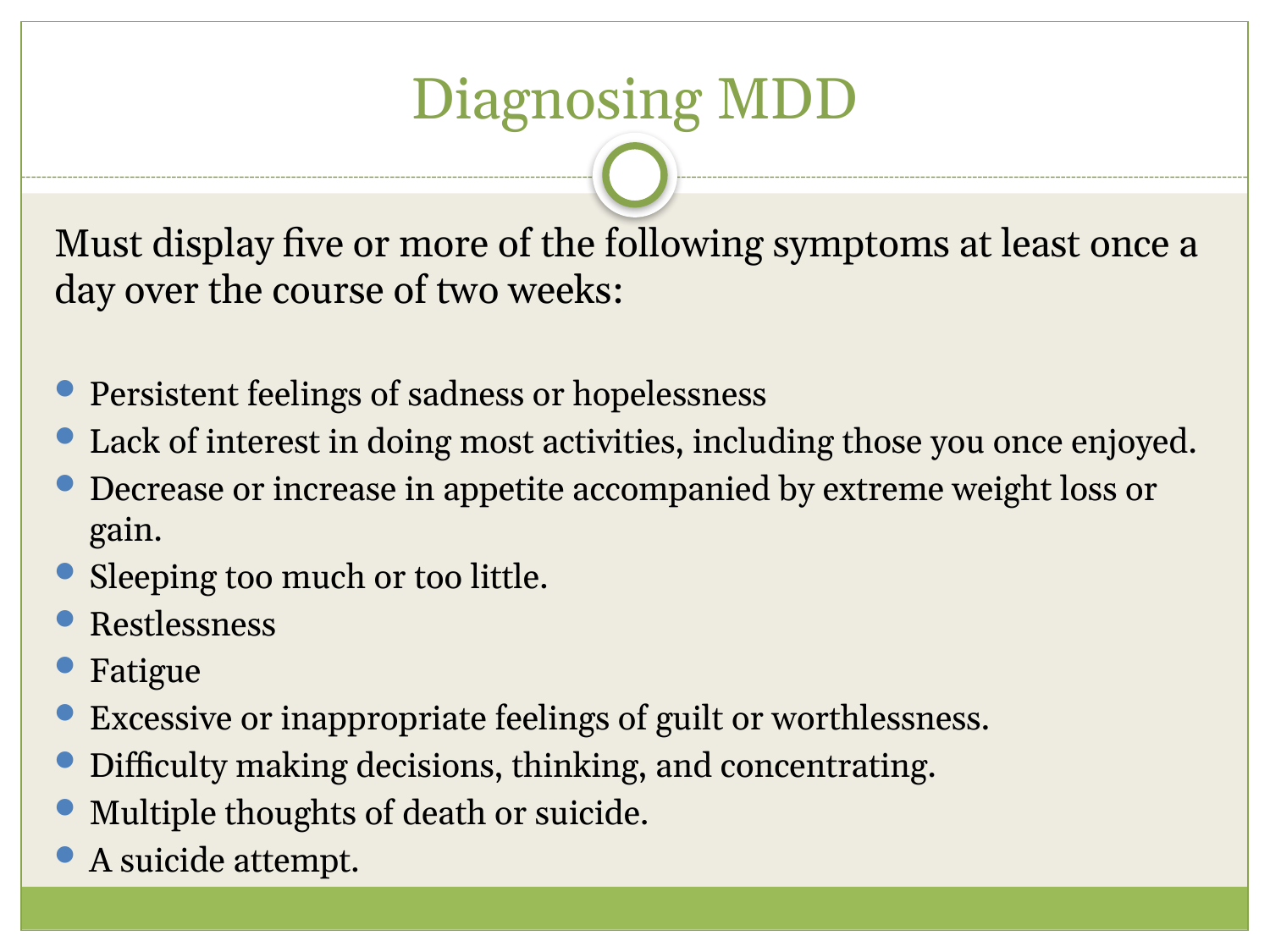

# Diagnosing MDD
Must display five or more of the following symptoms at least once a day over the course of two weeks:

Persistent feelings of sadness or hopelessness
Lack of interest in doing most activities, including those you once enjoyed.
Decrease or increase in appetite accompanied by extreme weight loss or gain.
Sleeping too much or too little.
Restlessness
Fatigue
Excessive or inappropriate feelings of guilt or worthlessness.
Difficulty making decisions, thinking, and concentrating.
Multiple thoughts of death or suicide.
A suicide attempt.